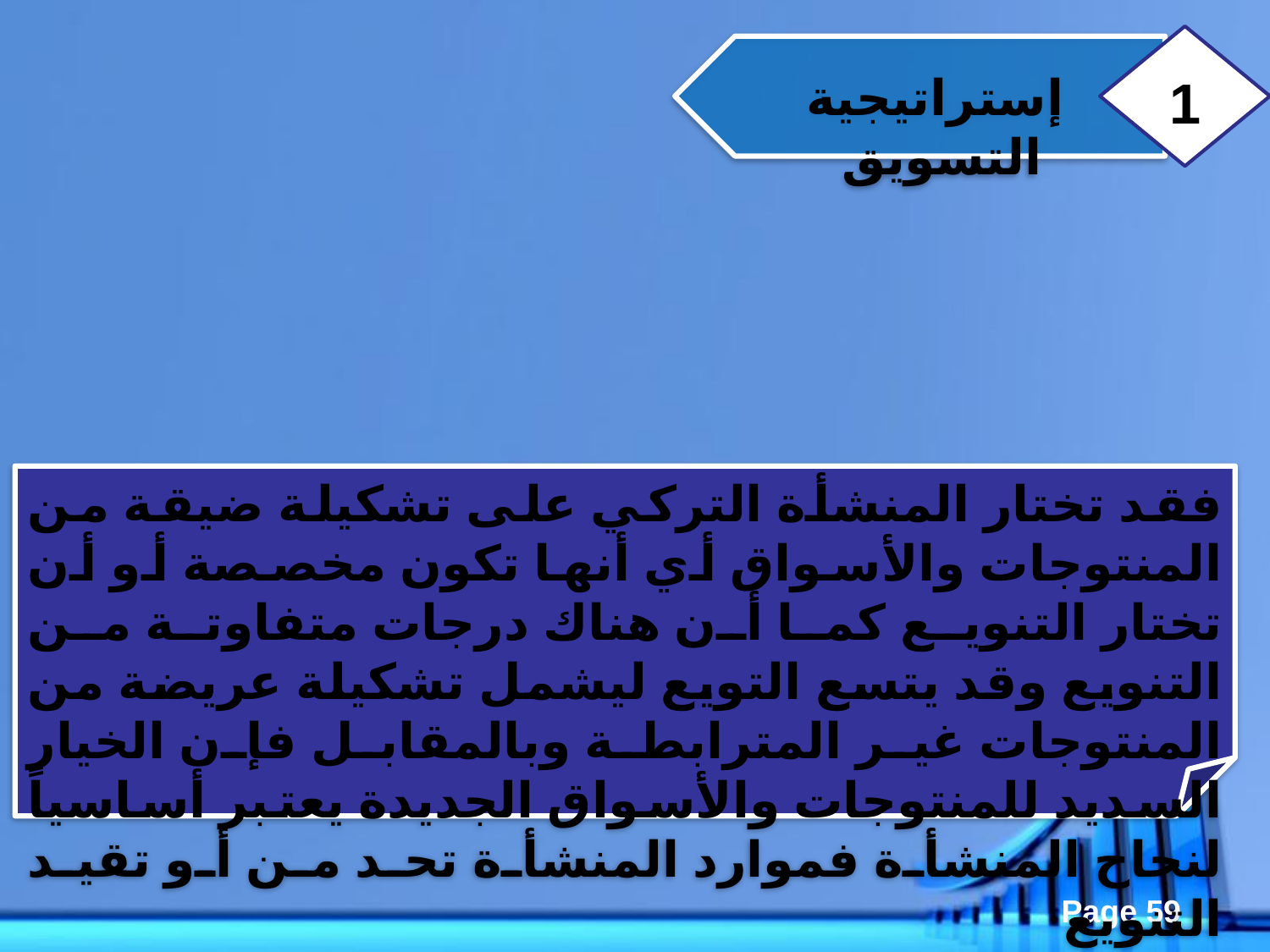

1

إستراتيجية التسويق
فقد تختار المنشأة التركي على تشكيلة ضيقة من المنتوجات والأسواق أي أنها تكون مخصصة أو أن تختار التنويع كما أن هناك درجات متفاوتة من التنويع وقد يتسع التويع ليشمل تشكيلة عريضة من المنتوجات غير المترابطة وبالمقابل فإن الخيار السديد للمنتوجات والأسواق الجديدة يعتبر أساسياً لنجاح المنشأة فموارد المنشأة تحد من أو تقيد التنويع